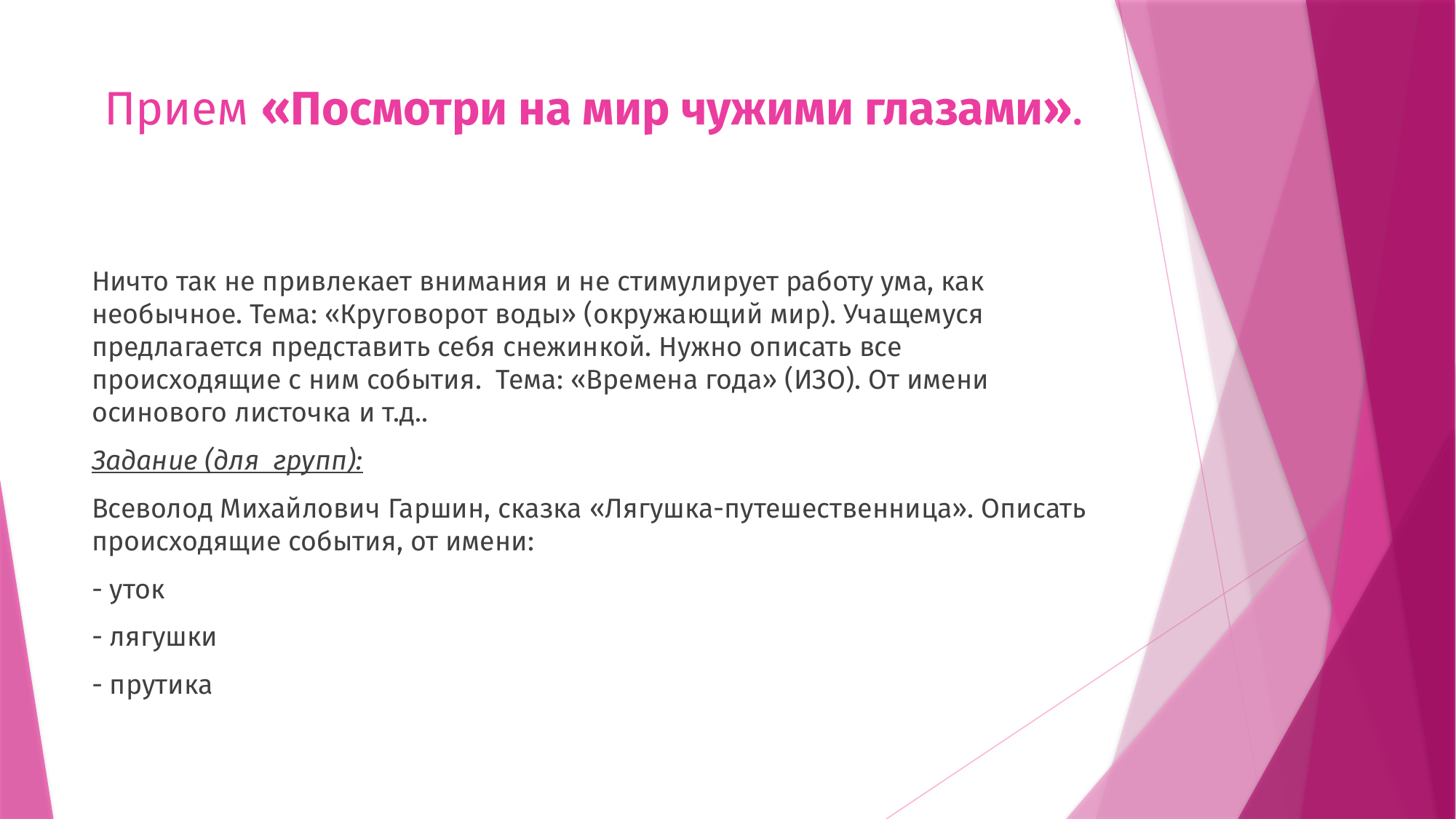

# Прием «Посмотри на мир чужими глазами».
Ничто так не привлекает внимания и не стимулирует работу ума, как необычное. Тема: «Круговорот воды» (окружающий мир). Учащемуся предлагается представить себя снежинкой. Нужно описать все происходящие с ним события.  Тема: «Времена года» (ИЗО). От имени осинового листочка и т.д..
Задание (для  групп):
Всеволод Михайлович Гаршин, сказка «Лягушка-путешественница». Описать происходящие события, от имени:
- уток
- лягушки
- прутика